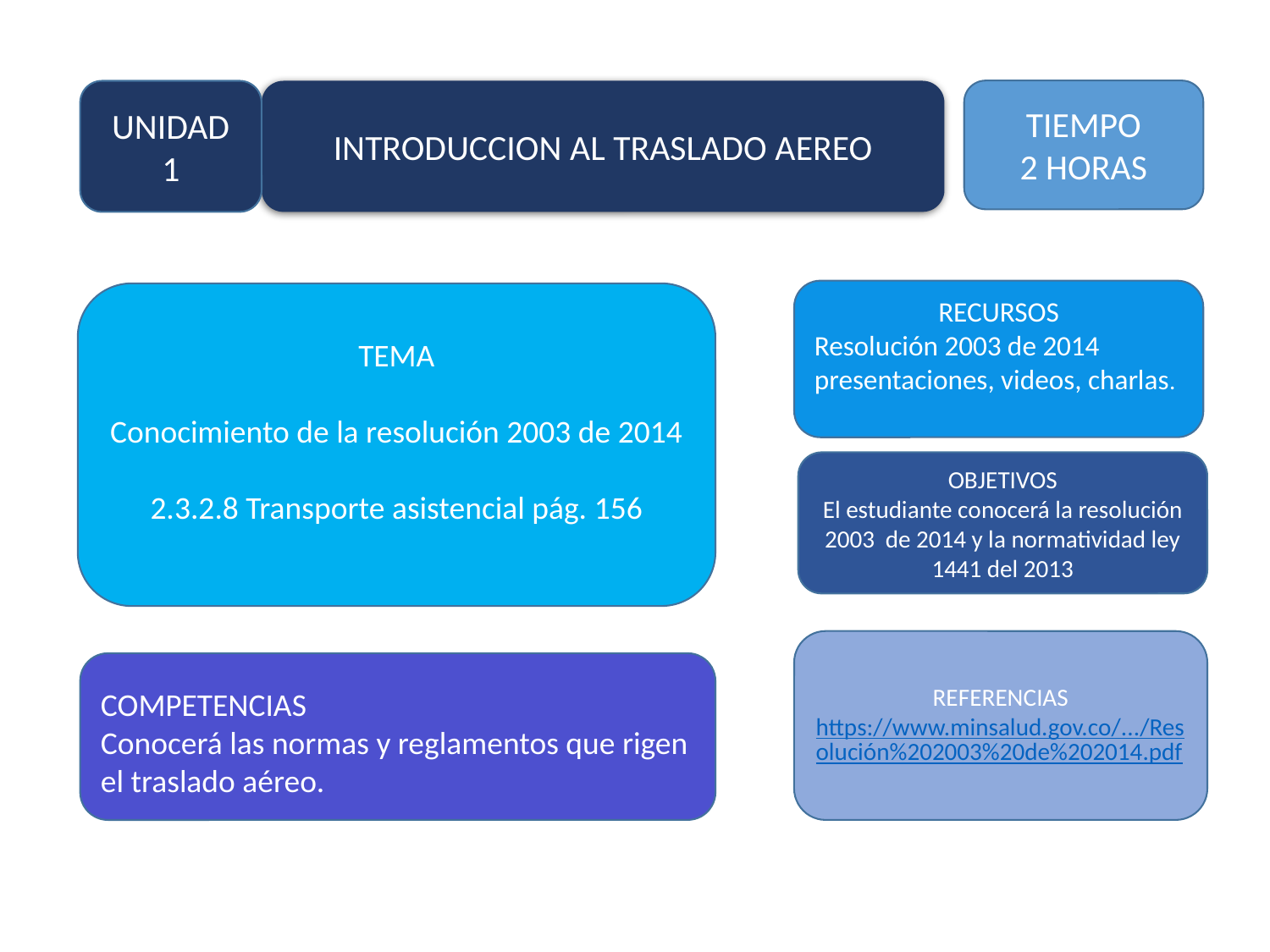

TIEMPO
2 HORAS
UNIDAD 1
INTRODUCCION AL TRASLADO AEREO
RECURSOS
Resolución 2003 de 2014
presentaciones, videos, charlas.

TEMA

Conocimiento de la resolución 2003 de 2014

2.3.2.8 Transporte asistencial pág. 156

OBJETIVOS
El estudiante conocerá la resolución 2003  de 2014 y la normatividad ley 1441 del 2013
REFERENCIAS
https://www.minsalud.gov.co/.../Resolución%202003%20de%202014.pdf

COMPETENCIAS
Conocerá las normas y reglamentos que rigen el traslado aéreo.